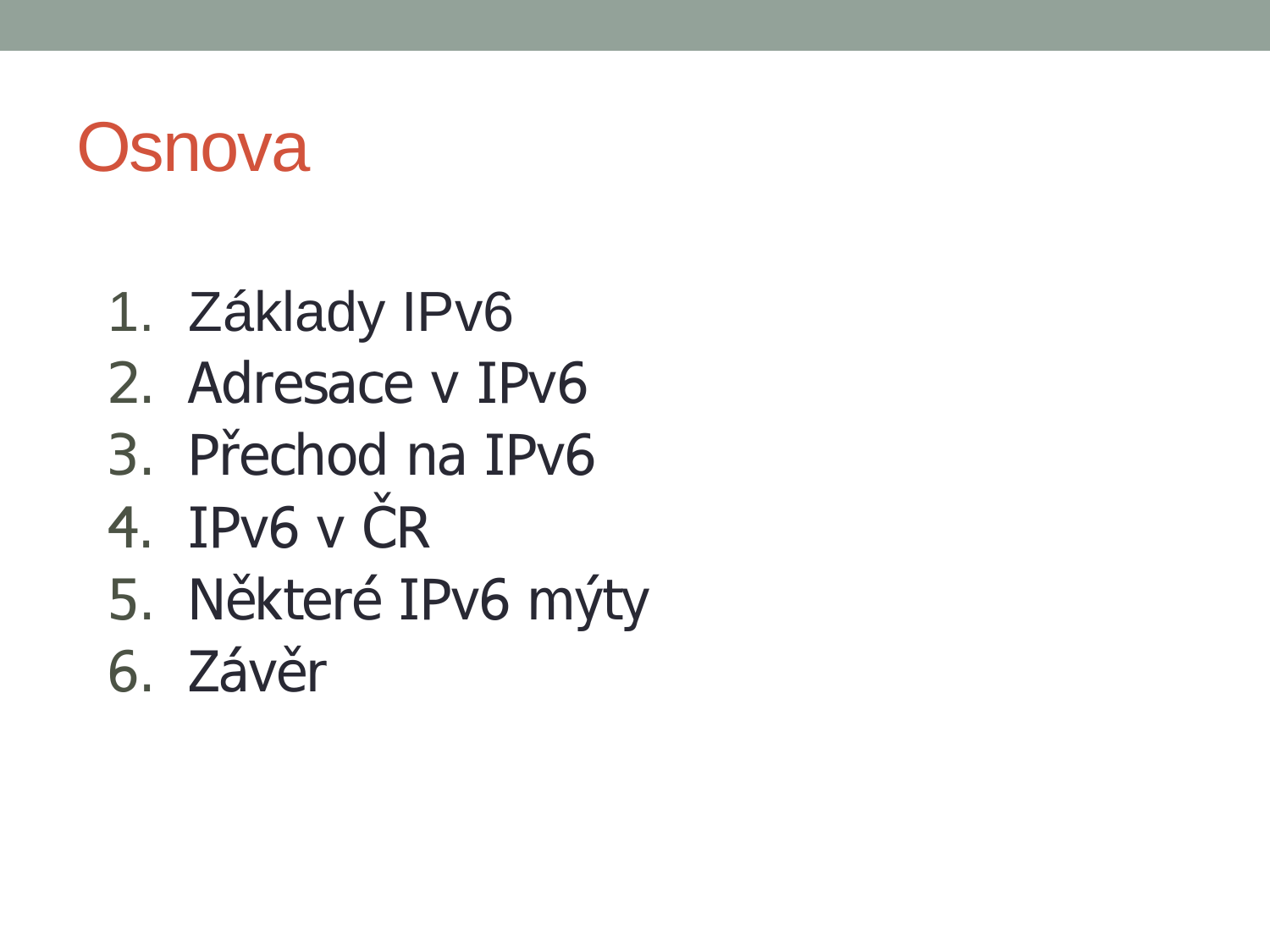

Osnova
Základy IPv6
Adresace v IPv6
Přechod na IPv6
IPv6 v ČR
Některé IPv6 mýty
Závěr